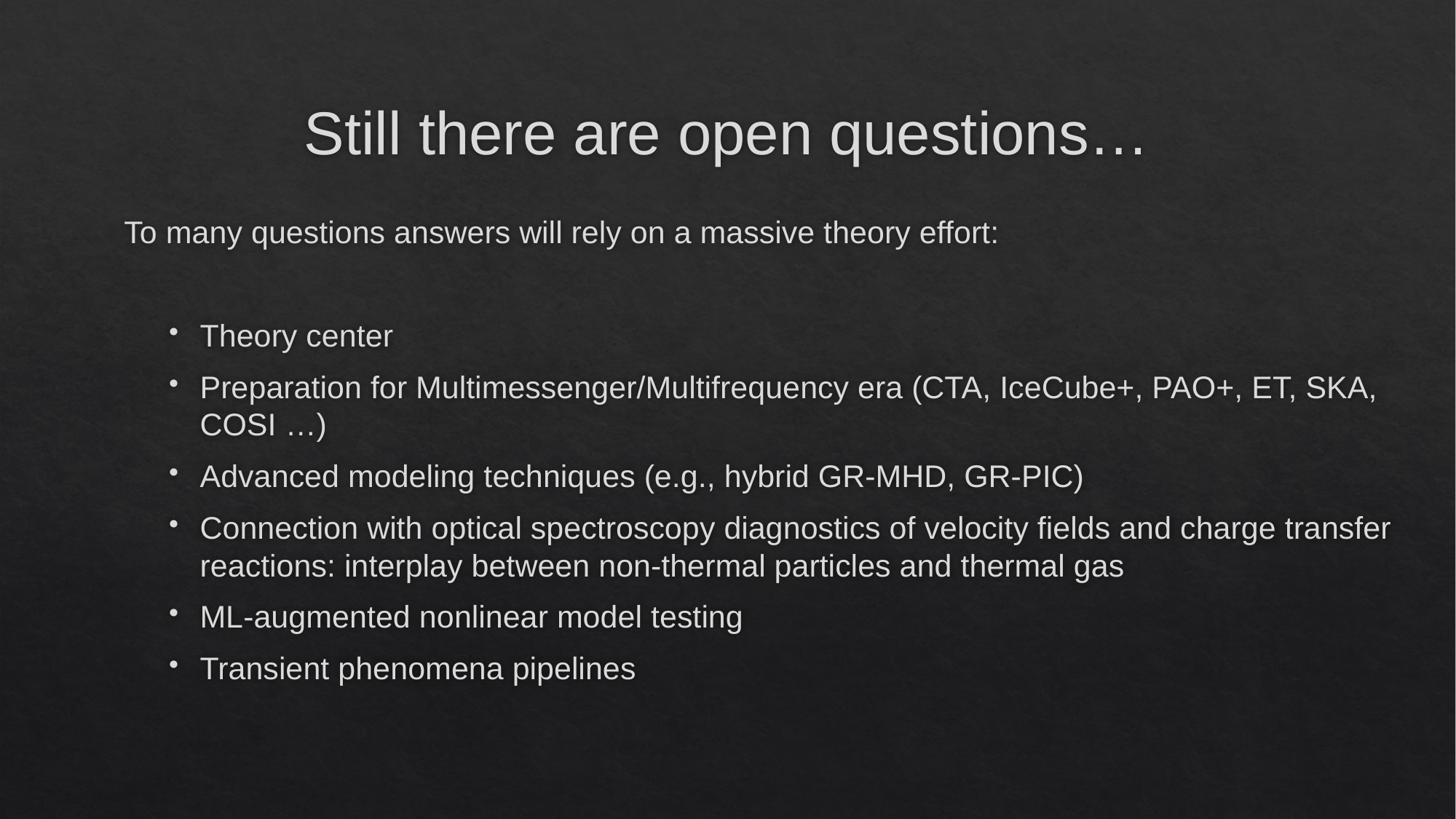

# Still there are open questions…
To many questions answers will rely on a massive theory effort:

Theory center
Preparation for Multimessenger/Multifrequency era (CTA, IceCube+, PAO+, ET, SKA, COSI …)
Advanced modeling techniques (e.g., hybrid GR-MHD, GR-PIC)
Connection with optical spectroscopy diagnostics of velocity fields and charge transfer reactions: interplay between non-thermal particles and thermal gas
ML-augmented nonlinear model testing
Transient phenomena pipelines